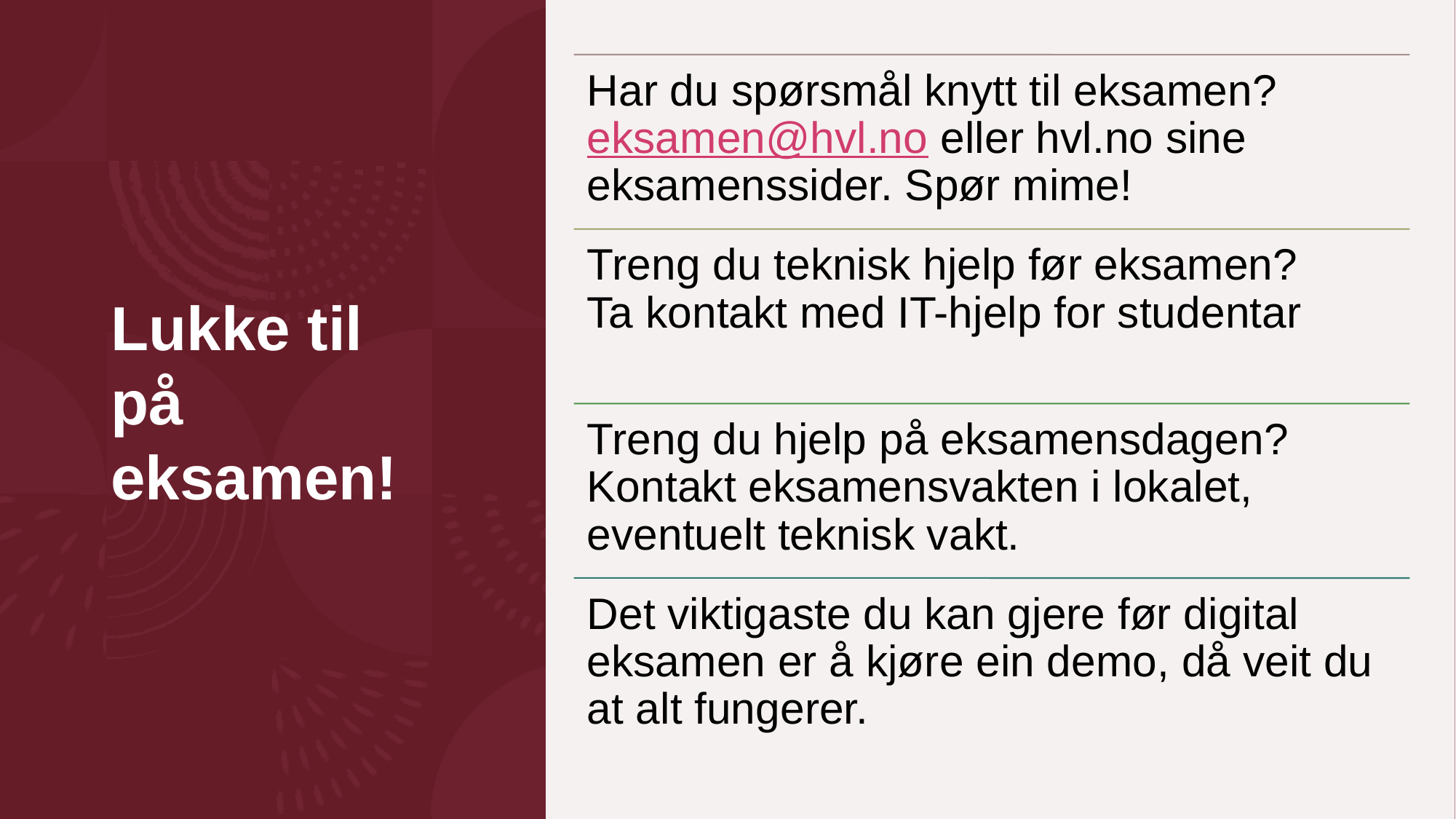

Har du spørsmål knytt til eksamen? eksamen@hvl.no eller hvl.no sine eksamenssider. Spør mime!
Treng du teknisk hjelp før eksamen?
Ta kontakt med IT-hjelp for studentar
Treng du hjelp på eksamensdagen?
Kontakt eksamensvakten i lokalet, eventuelt teknisk vakt.
Det viktigaste du kan gjere før digital eksamen er å kjøre ein demo, då veit du at alt fungerer.
# Lukke til på eksamen!